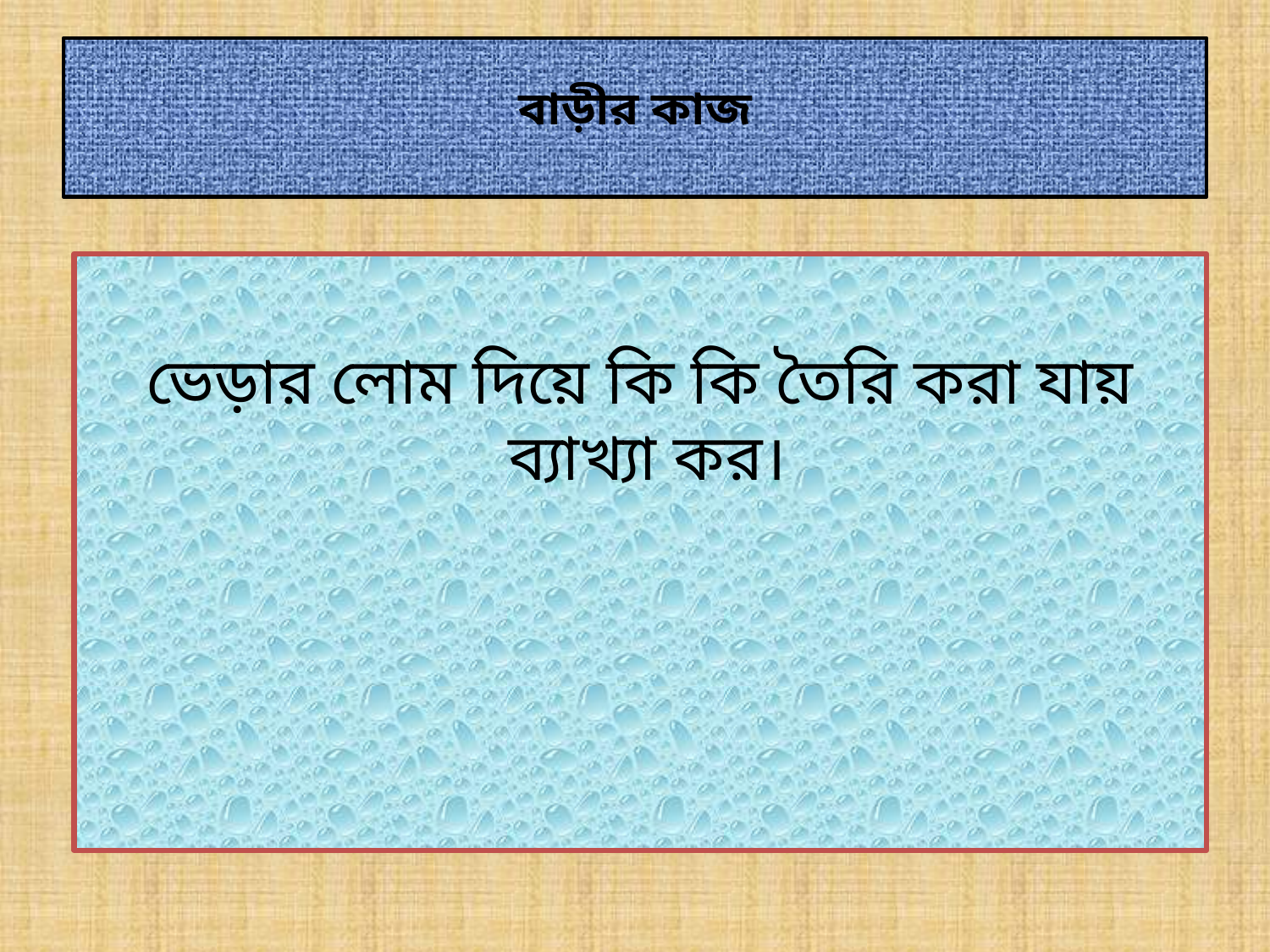

# বাড়ীর কাজ

ভেড়ার লোম দিয়ে কি কি তৈরি করা যায় ব্যাখ্যা কর।